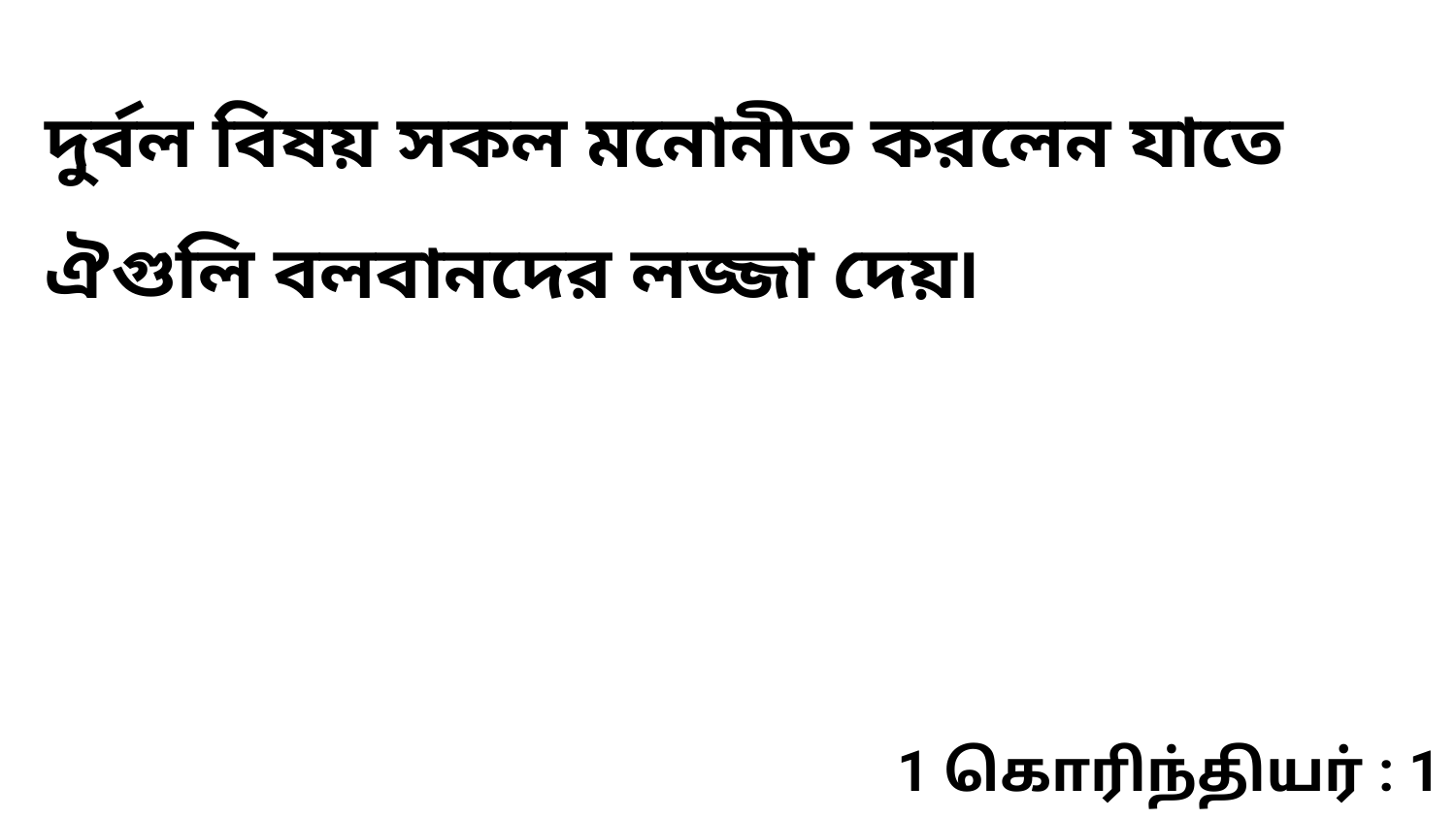

দুর্বল বিষয় সকল মনোনীত করলেন যাতে ঐগুলি বলবানদের লজ্জা দেয়৷
1 கொரிந்தியர் : 1